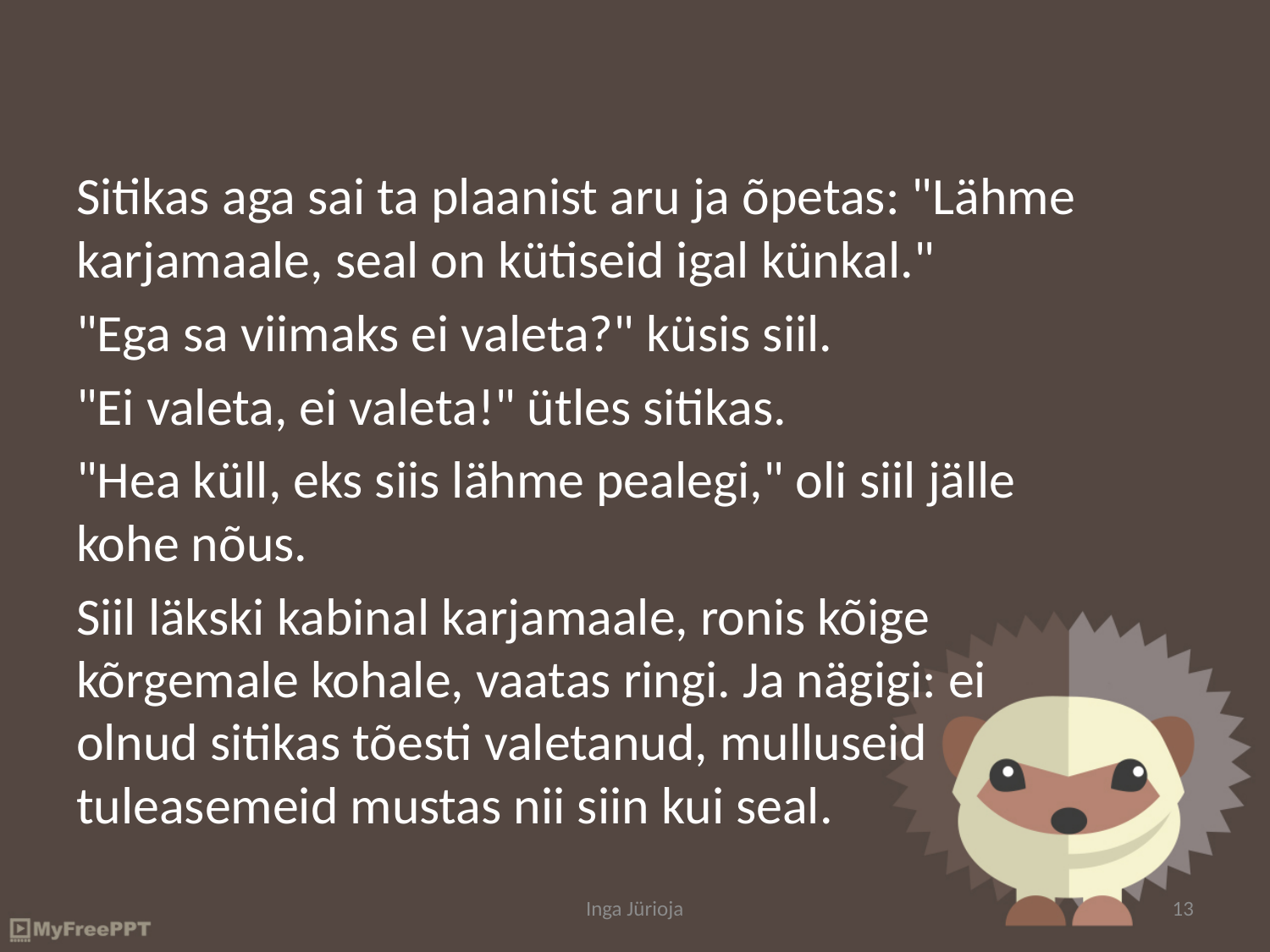

Sitikas aga sai ta plaanist aru ja õpetas: "Lähme karjamaale, seal on kütiseid igal künkal."
"Ega sa viimaks ei valeta?" küsis siil.
"Ei valeta, ei valeta!" ütles sitikas.
"Hea küll, eks siis lähme pealegi," oli siil jälle kohe nõus.
Siil läkski kabinal karjamaale, ronis kõige kõrgemale kohale, vaatas ringi. Ja nägigi: ei olnud sitikas tõesti valetanud, mulluseid tuleasemeid mustas nii siin kui seal.

Inga Jürioja
13